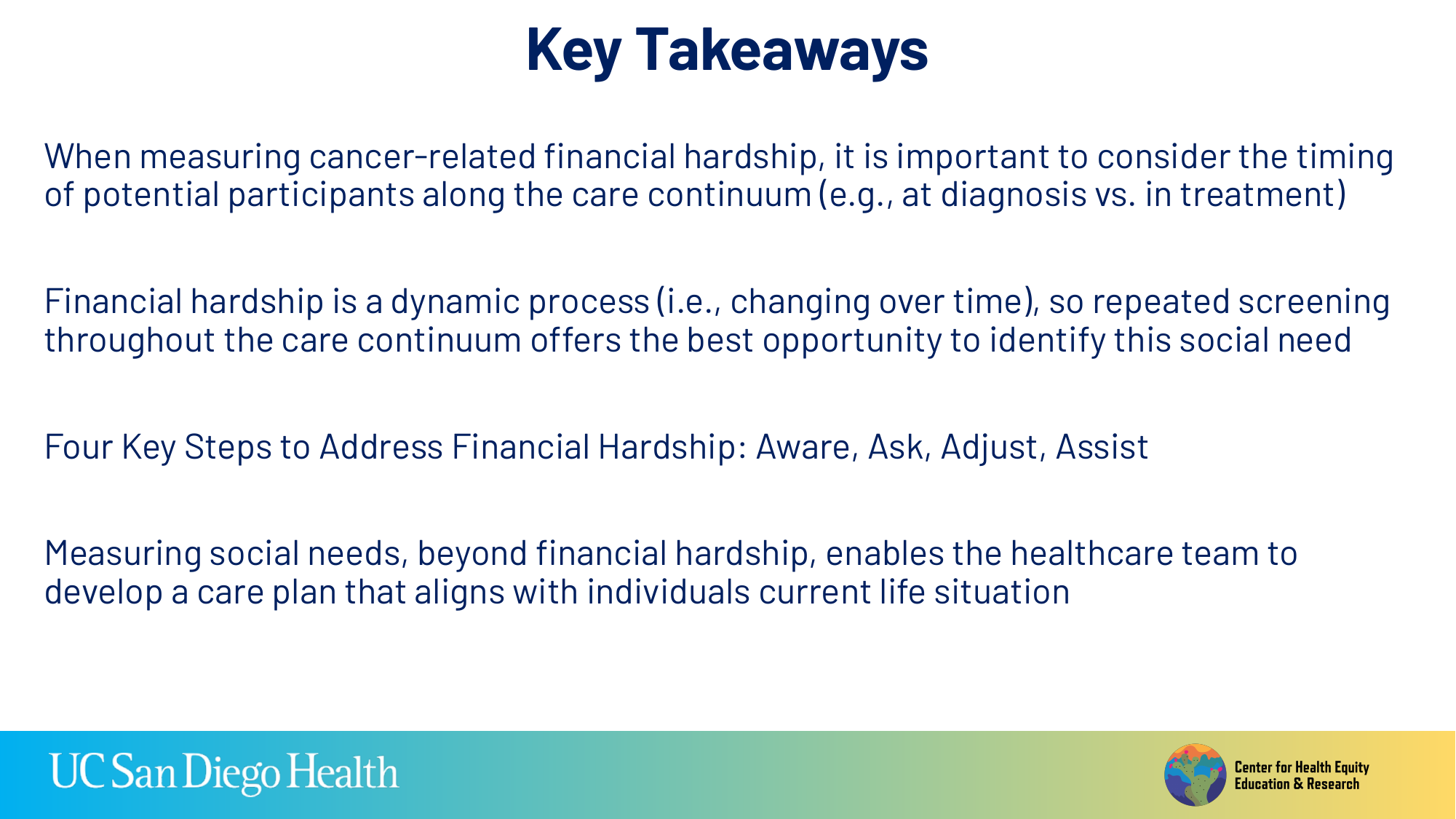

# Key Takeaways
When measuring cancer-related financial hardship, it is important to consider the timing of potential participants along the care continuum (e.g., at diagnosis vs. in treatment)

Financial hardship is a dynamic process (i.e., changing over time), so repeated screening throughout the care continuum offers the best opportunity to identify this social need

Four Key Steps to Address Financial Hardship: Aware, Ask, Adjust, Assist

Measuring social needs, beyond financial hardship, enables the healthcare team to develop a care plan that aligns with individuals current life situation